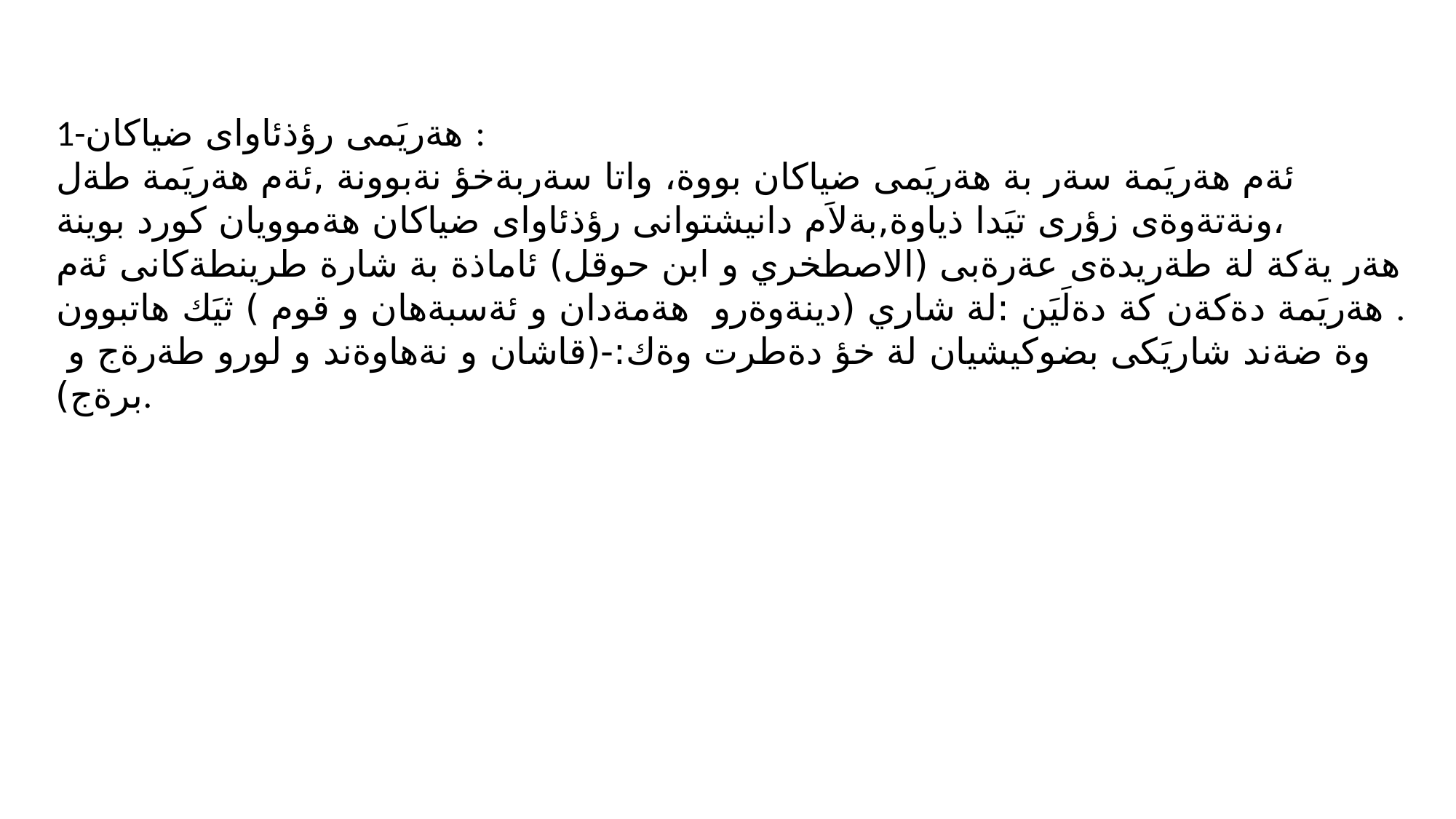

1-هةريَمى رؤذئاواى ضياكان :
ئةم هةريَمة سةر بة هةريَمى ضياكان بووة، واتا سةربةخؤ نةبوونة ,ئةم هةريَمة طةل ونةتةوةى زؤرى تيَدا ذياوة,بةلاَم دانيشتوانى رؤذئاواى ضياكان هةموويان كورد بوينة،
هةر يةكة لة طةريدةى عةرةبى (الاصطخري و ابن حوقل) ئاماذة بة شارة طرينطةكانى ئةم هةريَمة دةكةن كة دةلَيَن :لة شاري (دينةوةرو  هةمةدان و ئةسبةهان و قوم ) ثيَك هاتبوون .
 وة ضةند شاريَكى بضوكيشيان لة خؤ دةطرت وةك:-(قاشان و نةهاوةند و لورو طةرةج و برةج).